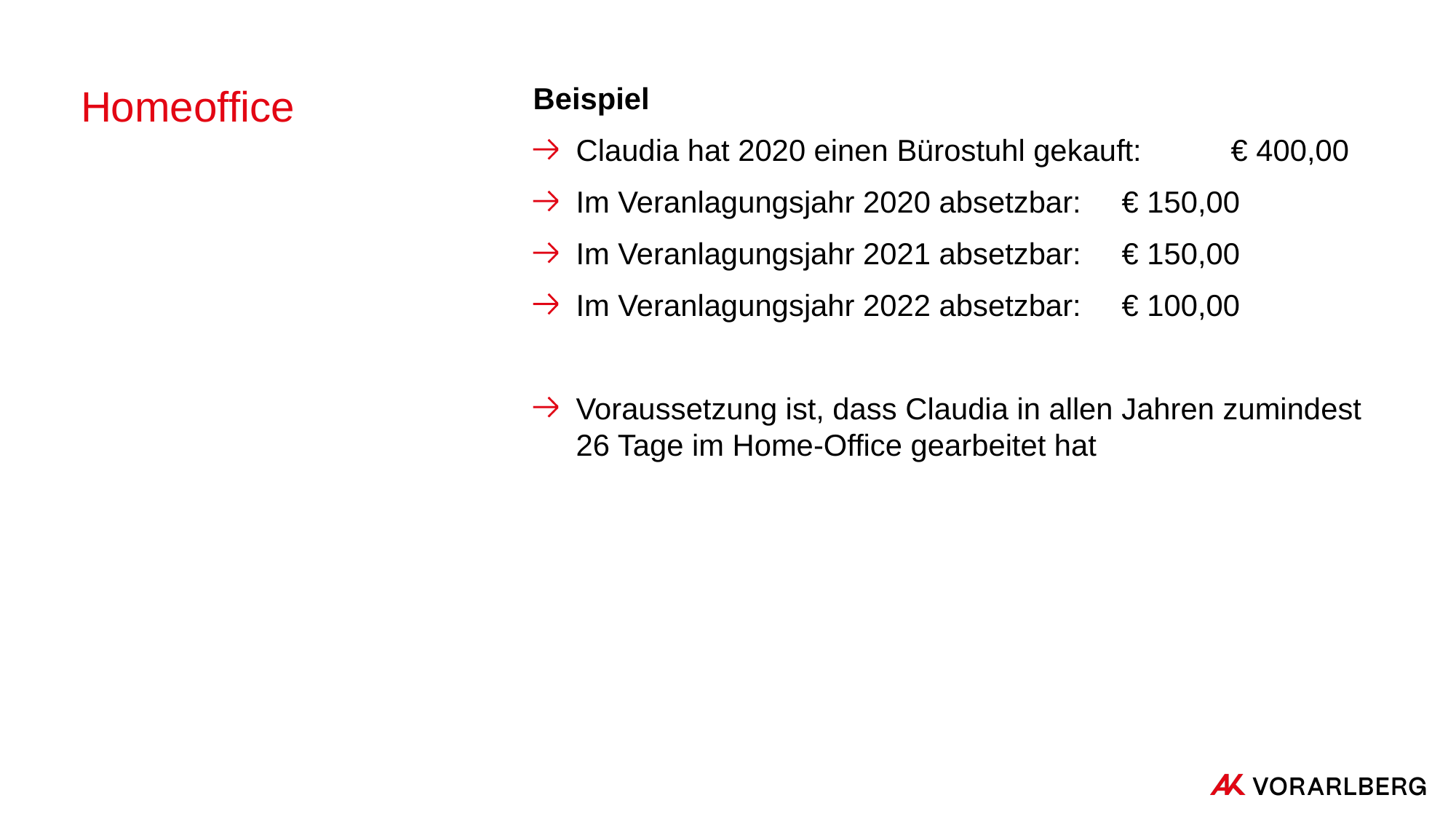

# Homeoffice
Beispiel
Claudia hat 2020 einen Bürostuhl gekauft:	€ 400,00
Im Veranlagungsjahr 2020 absetzbar:	€ 150,00
Im Veranlagungsjahr 2021 absetzbar:	€ 150,00
Im Veranlagungsjahr 2022 absetzbar:	€ 100,00

Voraussetzung ist, dass Claudia in allen Jahren zumindest 26 Tage im Home-Office gearbeitet hat